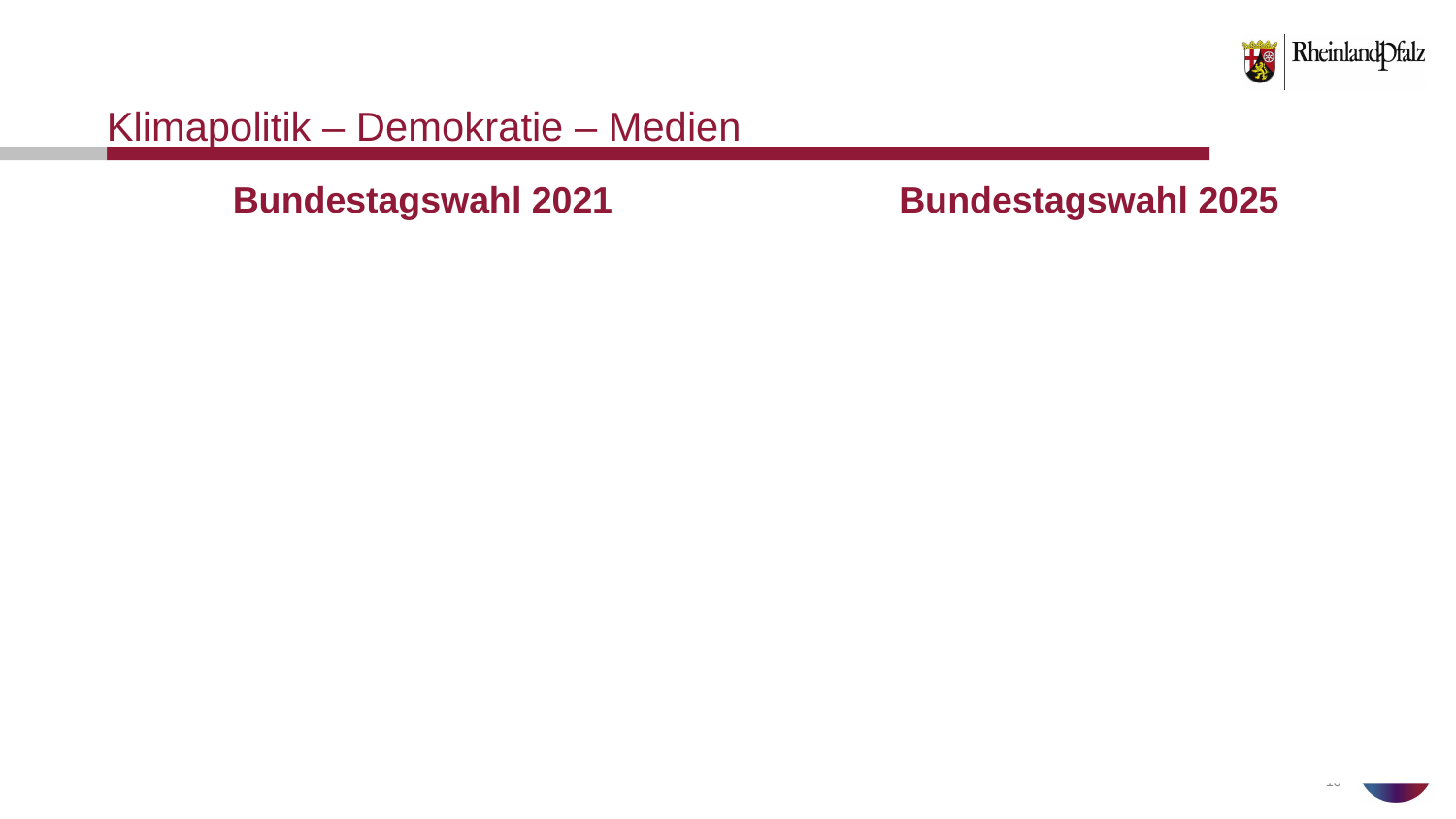

# Klimapolitik – Demokratie – Medien
Bundestagswahl 2021
Bundestagswahl 2025

10